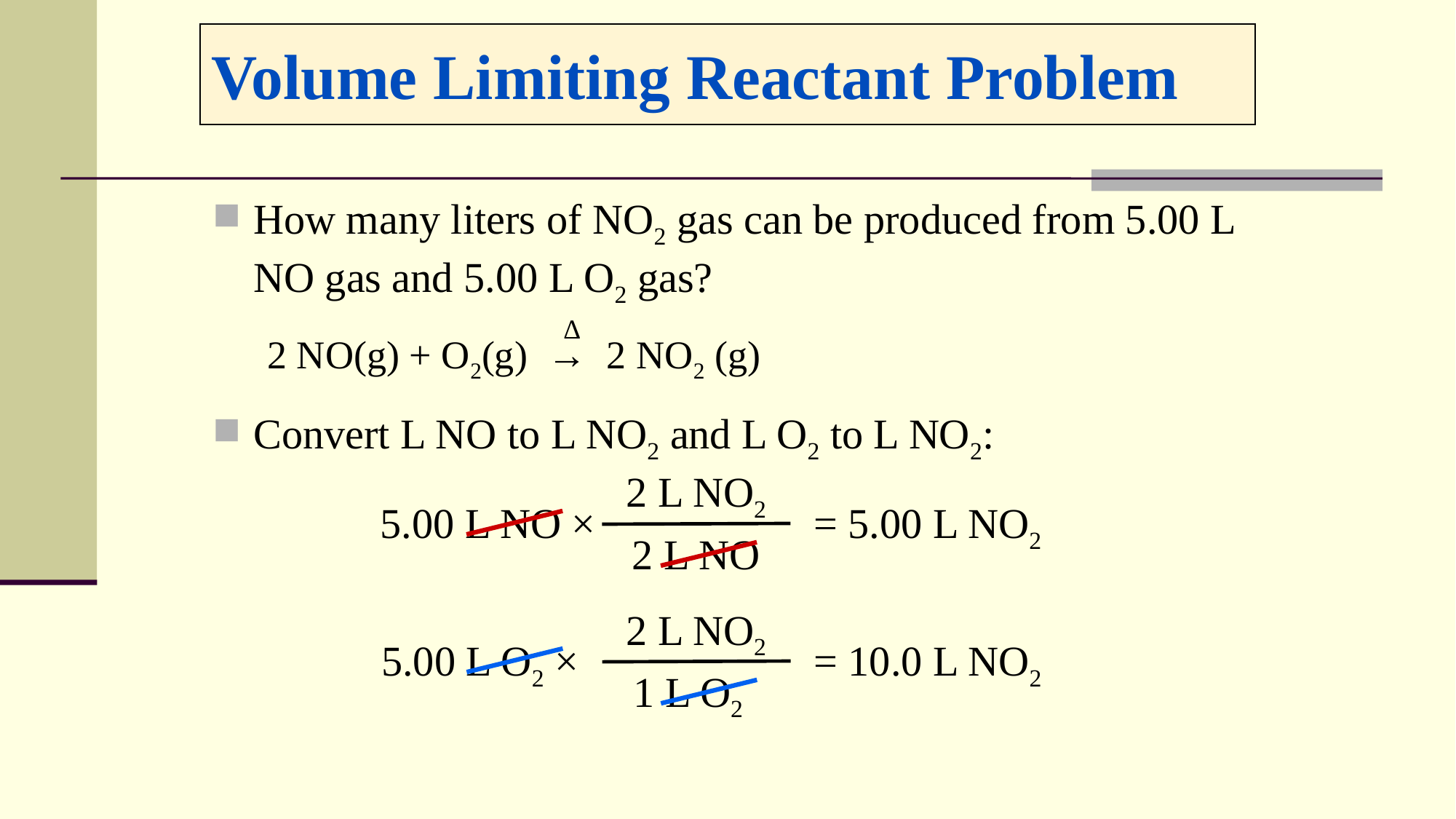

# Volume Limiting Reactant Problem
How many liters of NO2 gas can be produced from 5.00 L NO gas and 5.00 L O2 gas?
2 NO(g) + O2(g)  →  2 NO2 (g)
Convert L NO to L NO2 and L O2 to L NO2:
∆
2 L NO2
2 L NO

5.00 L NO ×
= 5.00 L NO2

2 L NO2
1 L O2

5.00 L O2 ×
= 10.0 L NO2